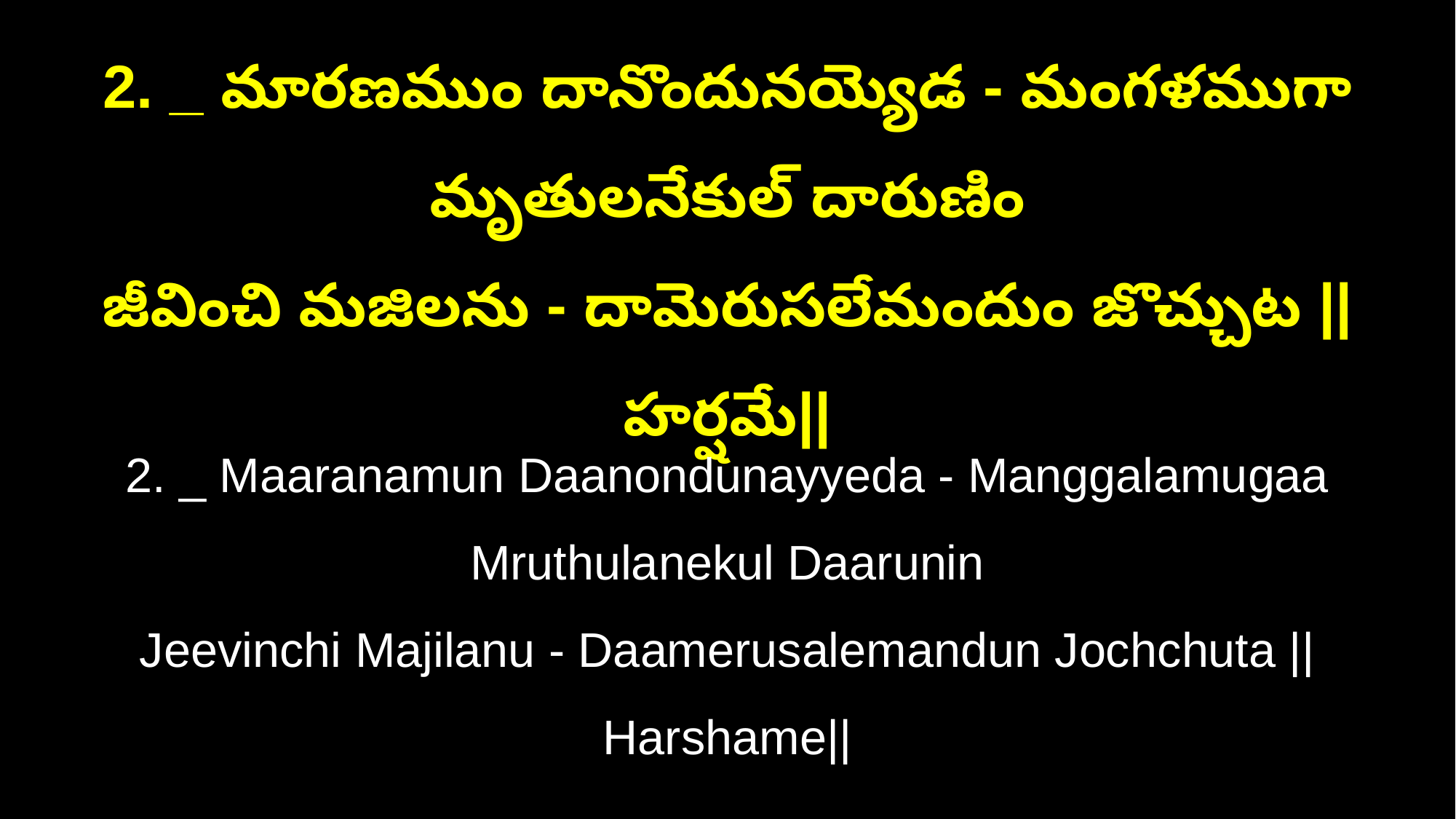

2. _ మారణముం దానొందునయ్యెడ - మంగళముగా మృతులనేకుల్‌ దారుణిం
జీవించి మజిలను - దామెరుసలేమందుం జొచ్చుట || హర్షమే||
2. _ Maaranamun Daanondunayyeda - Manggalamugaa Mruthulanekul Daarunin
Jeevinchi Majilanu - Daamerusalemandun Jochchuta || Harshame||